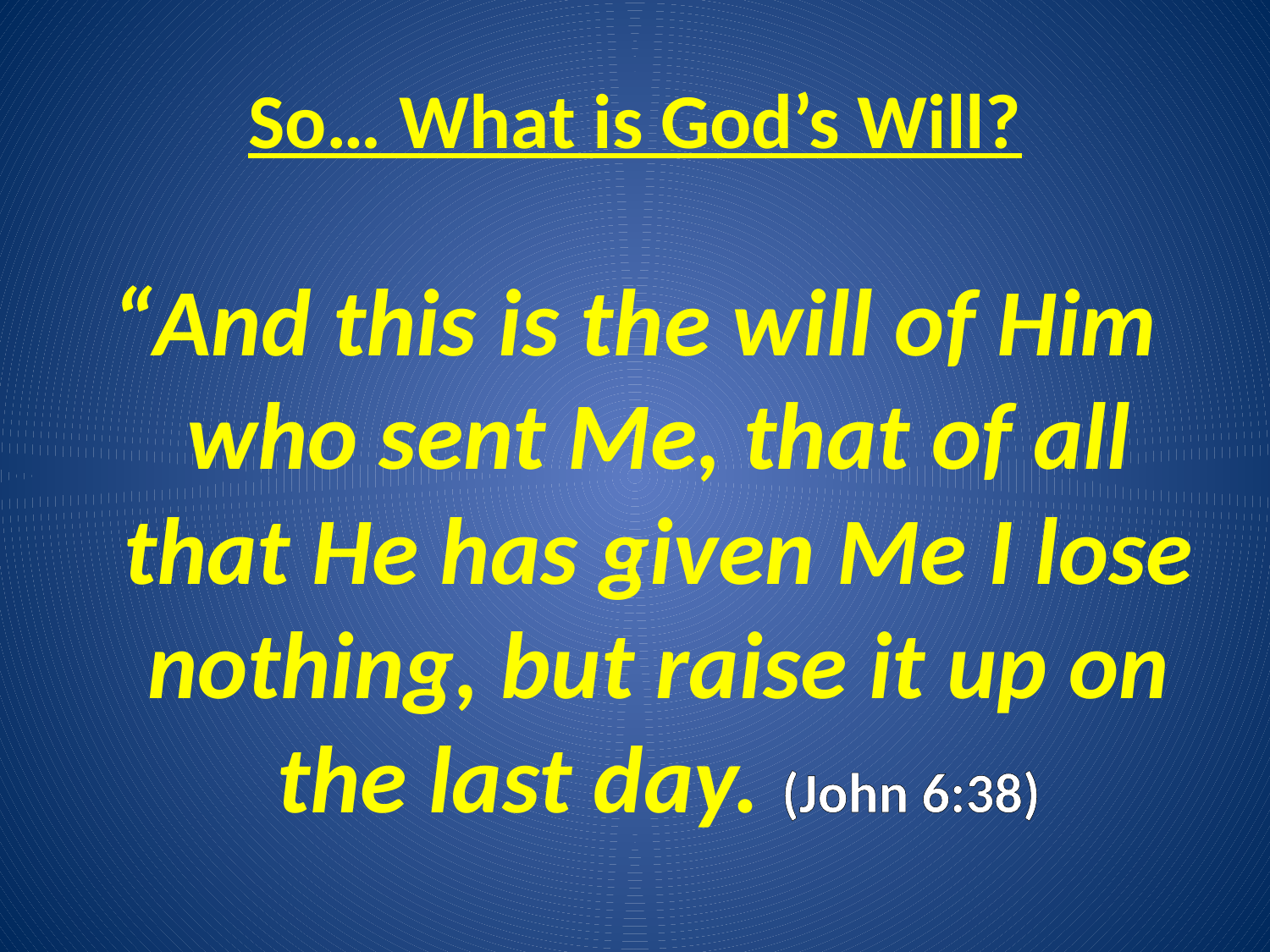

# So… What is God’s Will?
“And this is the will of Him who sent Me, that of all that He has given Me I lose nothing, but raise it up on the last day. (John 6:38)